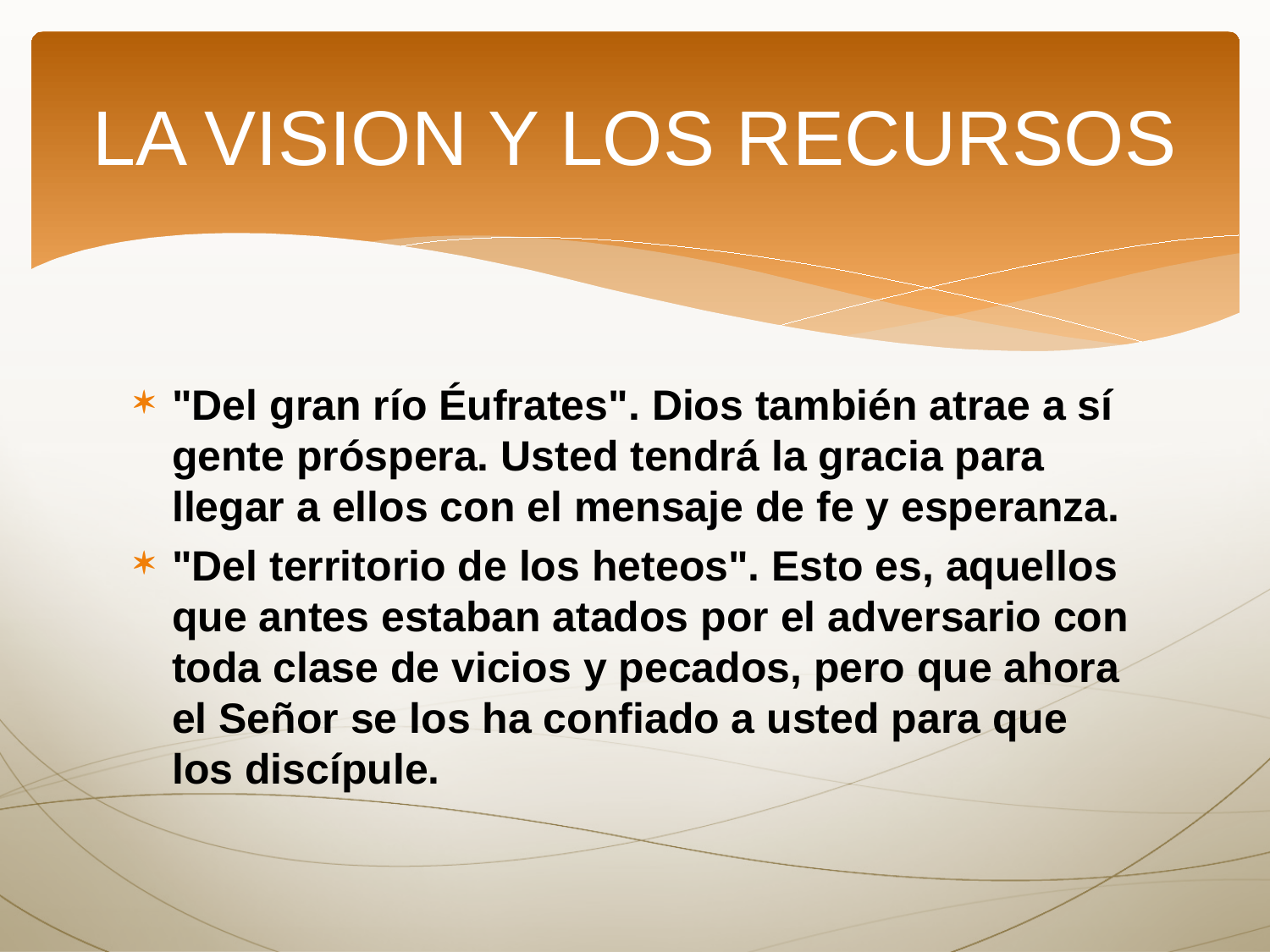

# LA VISION Y LOS RECURSOS
"Del gran río Éufrates". Dios también atrae a sí gente próspera. Usted tendrá la gracia para llegar a ellos con el mensaje de fe y esperanza.
"Del territorio de los heteos". Esto es, aquellos que antes estaban atados por el adversario con toda clase de vicios y pecados, pero que ahora el Señor se los ha confiado a usted para que los discípule.